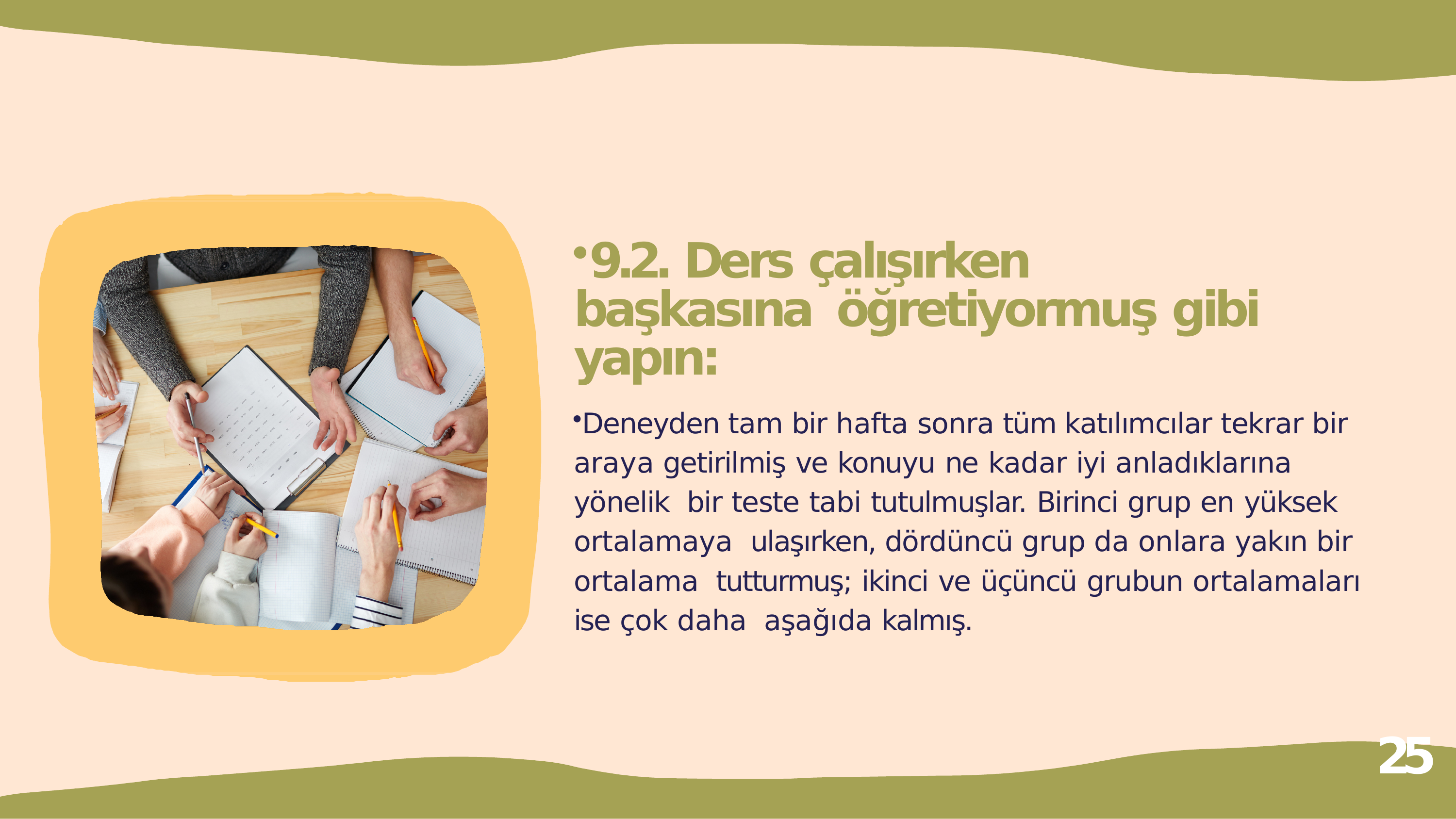

9.2. Ders çalışırken başkasına  öğretiyormuş gibi yapın:
Deneyden tam bir hafta sonra tüm katılımcılar tekrar bir  araya getirilmiş ve konuyu ne kadar iyi anladıklarına yönelik  bir teste tabi tutulmuşlar. Birinci grup en yüksek ortalamaya  ulaşırken, dördüncü grup da onlara yakın bir ortalama  tutturmuş; ikinci ve üçüncü grubun ortalamaları ise çok daha  aşağıda kalmış.
25